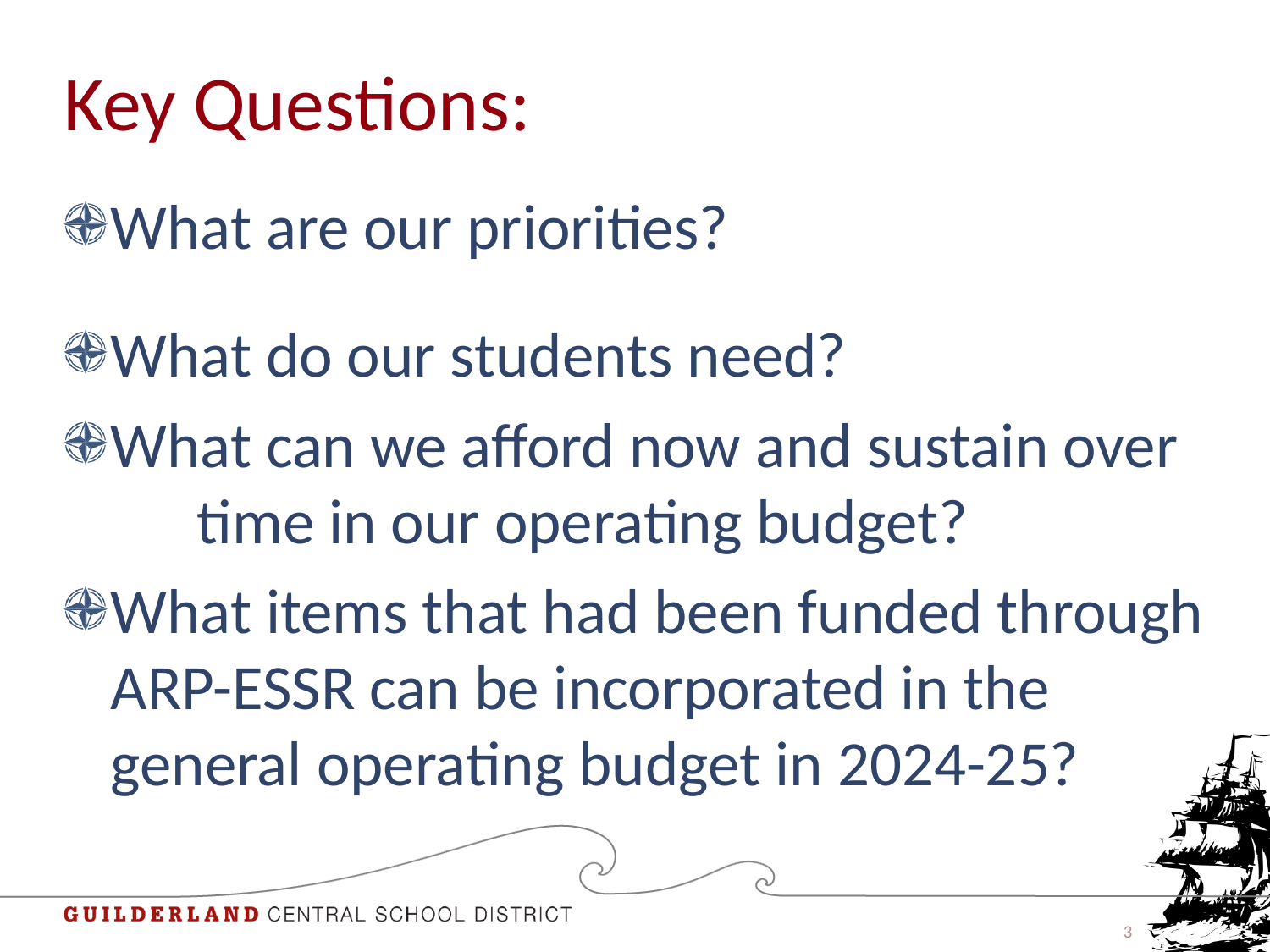

# Key Questions:
What are our priorities?
What do our students need?
What can we afford now and sustain over        time in our operating budget?
What items that had been funded through ARP-ESSR can be incorporated in the general operating budget in 2024-25?
3